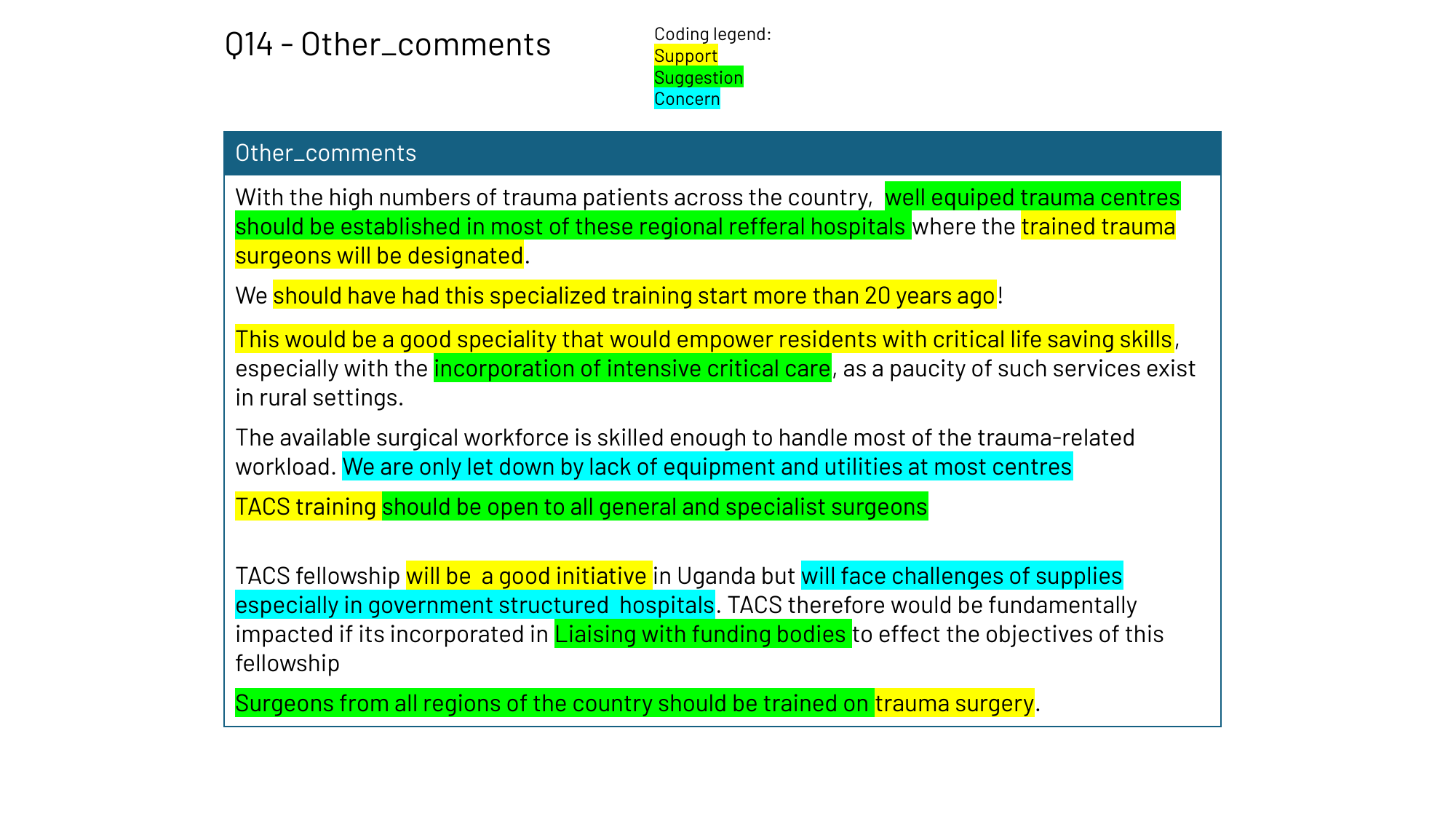

Q14 - Other_comments
Coding legend:
Support
Suggestion
Concern
| Other\_comments |
| --- |
| With the high numbers of trauma patients across the country, well equiped trauma centres should be established in most of these regional refferal hospitals where the trained trauma surgeons will be designated. |
| We should have had this specialized training start more than 20 years ago! |
| This would be a good speciality that would empower residents with critical life saving skills, especially with the incorporation of intensive critical care, as a paucity of such services exist in rural settings. |
| The available surgical workforce is skilled enough to handle most of the trauma-related workload. We are only let down by lack of equipment and utilities at most centres |
| TACS training should be open to all general and specialist surgeons |
| TACS fellowship will be a good initiative in Uganda but will face challenges of supplies especially in government structured hospitals. TACS therefore would be fundamentally impacted if its incorporated in Liaising with funding bodies to effect the objectives of this fellowship |
| Surgeons from all regions of the country should be trained on trauma surgery. |